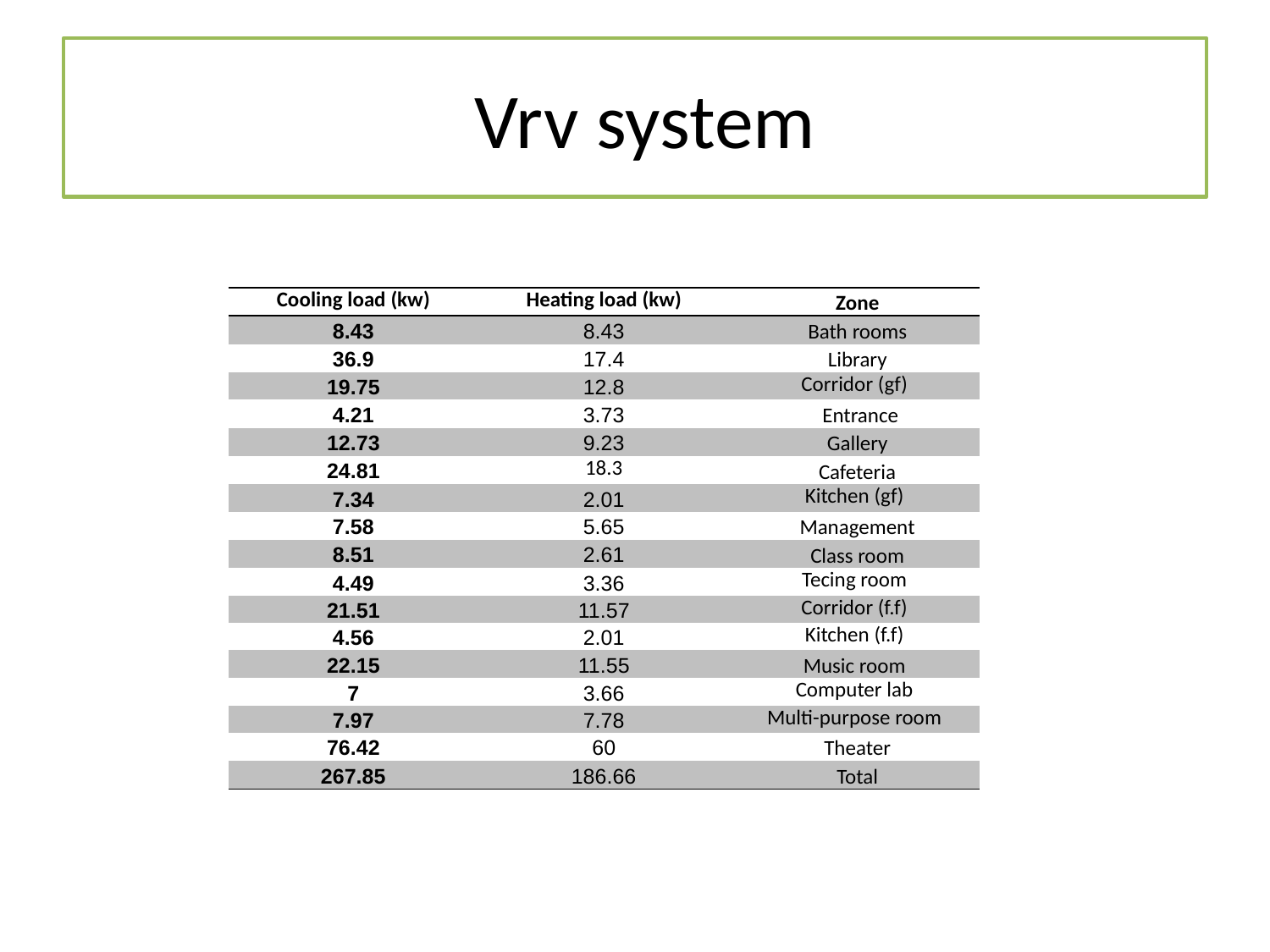

# Vrv system
| Cooling load (kw) | Heating load (kw) | Zone |
| --- | --- | --- |
| 8.43 | 8.43 | Bath rooms |
| 36.9 | 17.4 | Library |
| 19.75 | 12.8 | Corridor (gf) |
| 4.21 | 3.73 | Entrance |
| 12.73 | 9.23 | Gallery |
| 24.81 | 18.3 | Cafeteria |
| 7.34 | 2.01 | Kitchen (gf) |
| 7.58 | 5.65 | Management |
| 8.51 | 2.61 | Class room |
| 4.49 | 3.36 | Tecing room |
| 21.51 | 11.57 | Corridor (f.f) |
| 4.56 | 2.01 | Kitchen (f.f) |
| 22.15 | 11.55 | Music room |
| 7 | 3.66 | Computer lab |
| 7.97 | 7.78 | Multi-purpose room |
| 76.42 | 60 | Theater |
| 267.85 | 186.66 | Total |